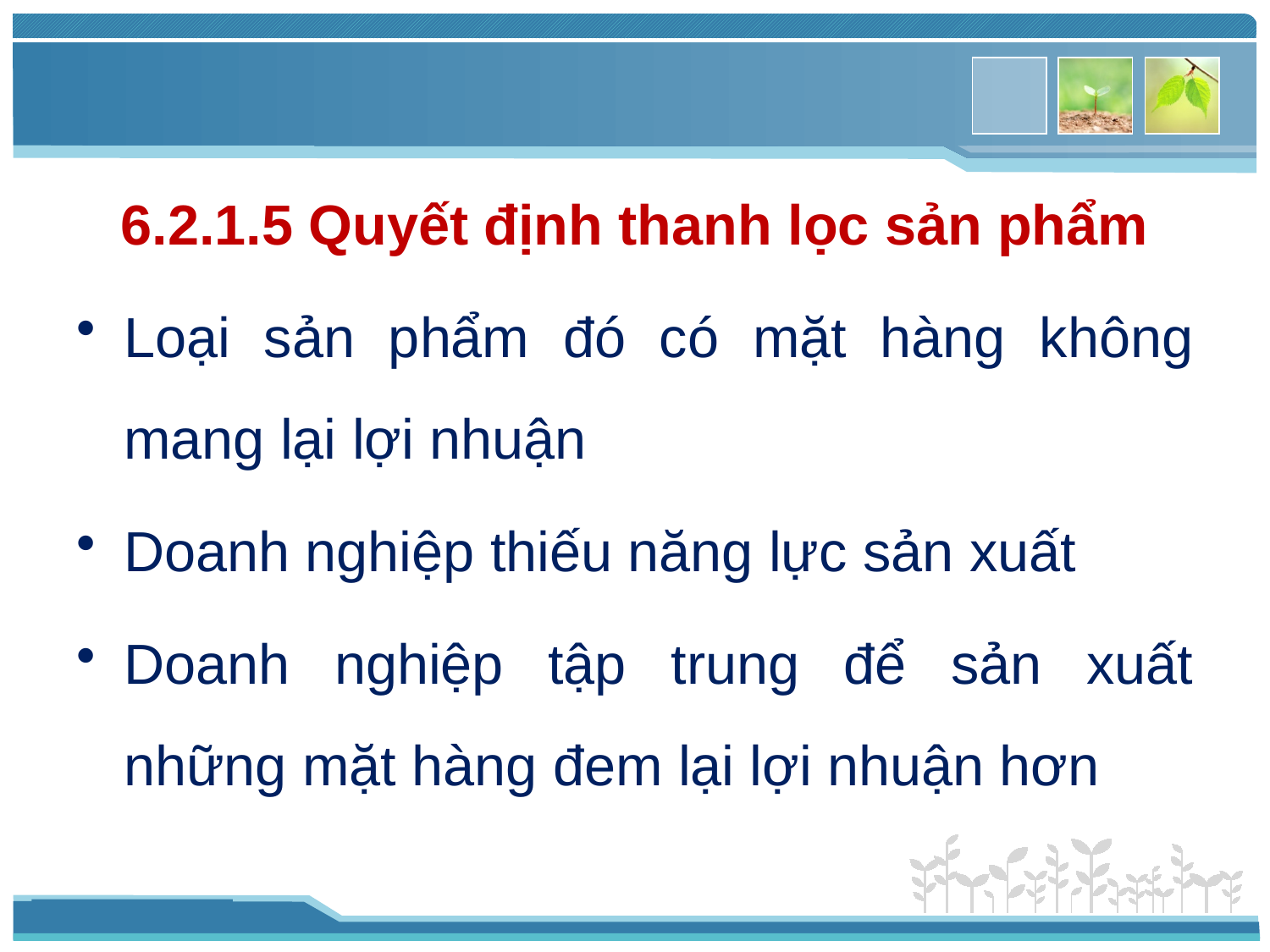

6.2.1.5 Quyết định thanh lọc sản phẩm
Loại sản phẩm đó có mặt hàng không mang lại lợi nhuận
Doanh nghiệp thiếu năng lực sản xuất
Doanh nghiệp tập trung để sản xuất những mặt hàng đem lại lợi nhuận hơn